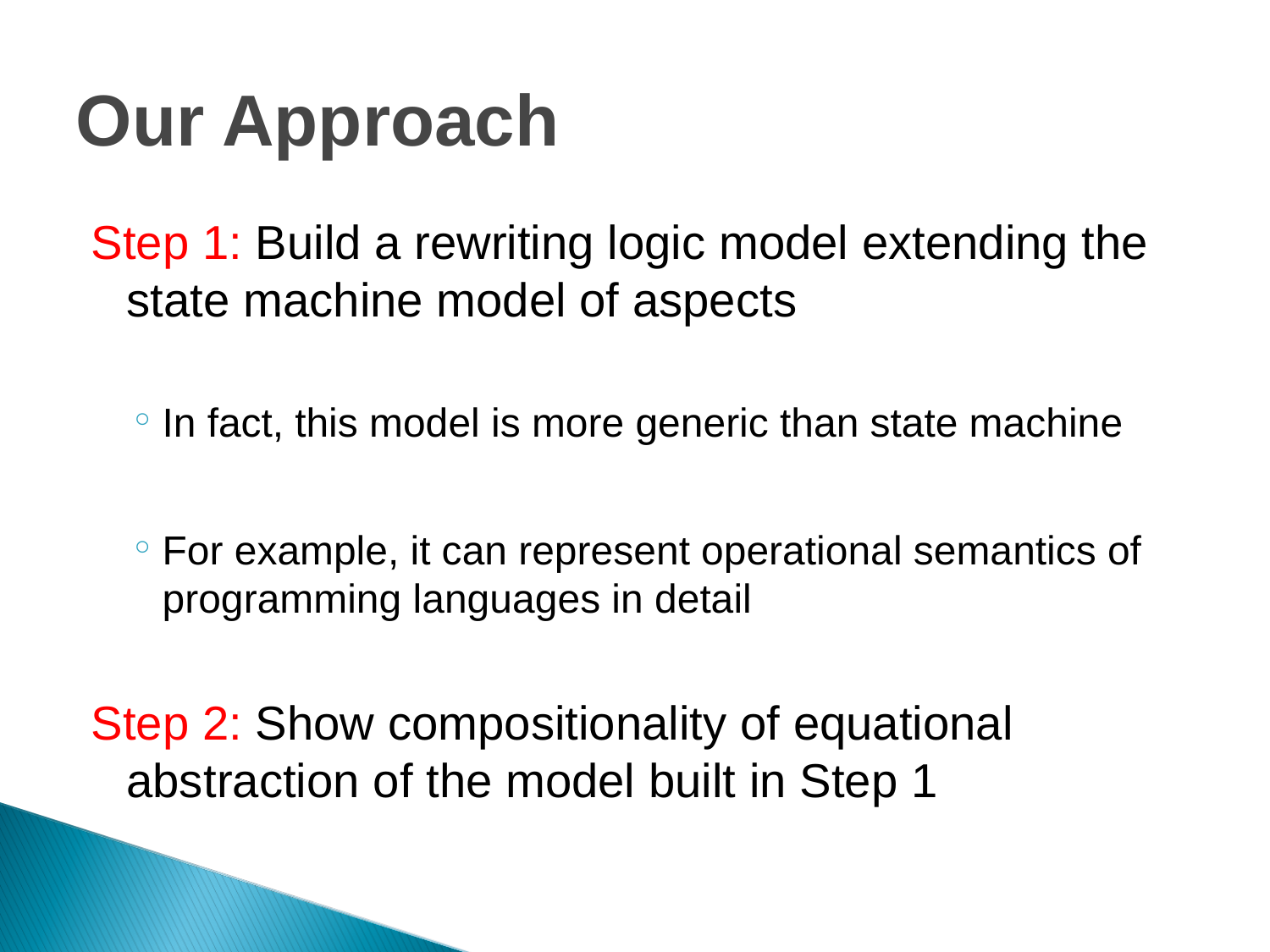

Our Approach
Step 1: Build a rewriting logic model extending the state machine model of aspects

In fact, this model is more generic than state machine

For example, it can represent operational semantics of programming languages in detail

Step 2: Show compositionality of equational abstraction of the model built in Step 1